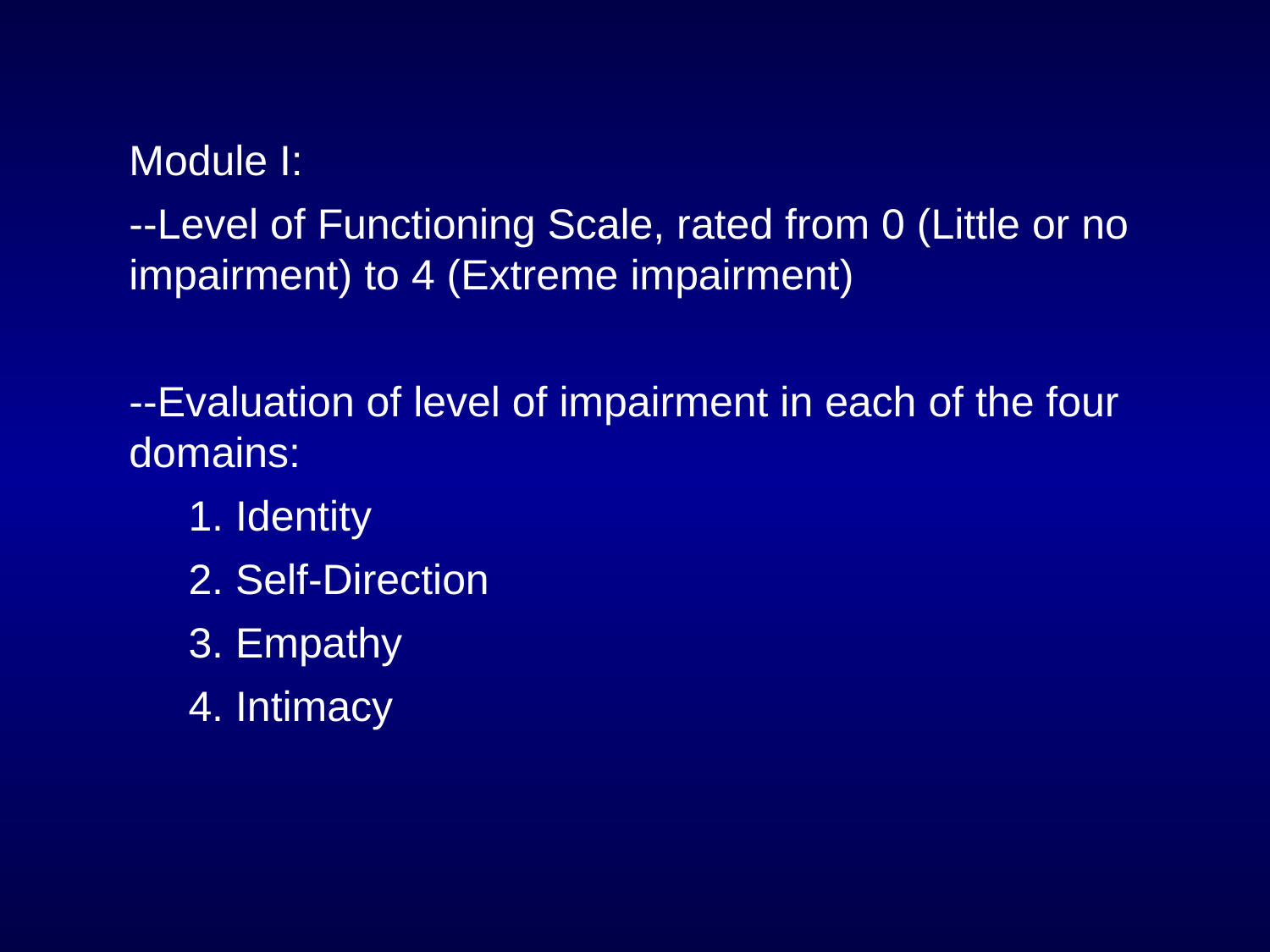

Module I:
--Level of Functioning Scale, rated from 0 (Little or no impairment) to 4 (Extreme impairment)

--Evaluation of level of impairment in each of the four domains:
     1. Identity
     2. Self-Direction
     3. Empathy
     4. Intimacy